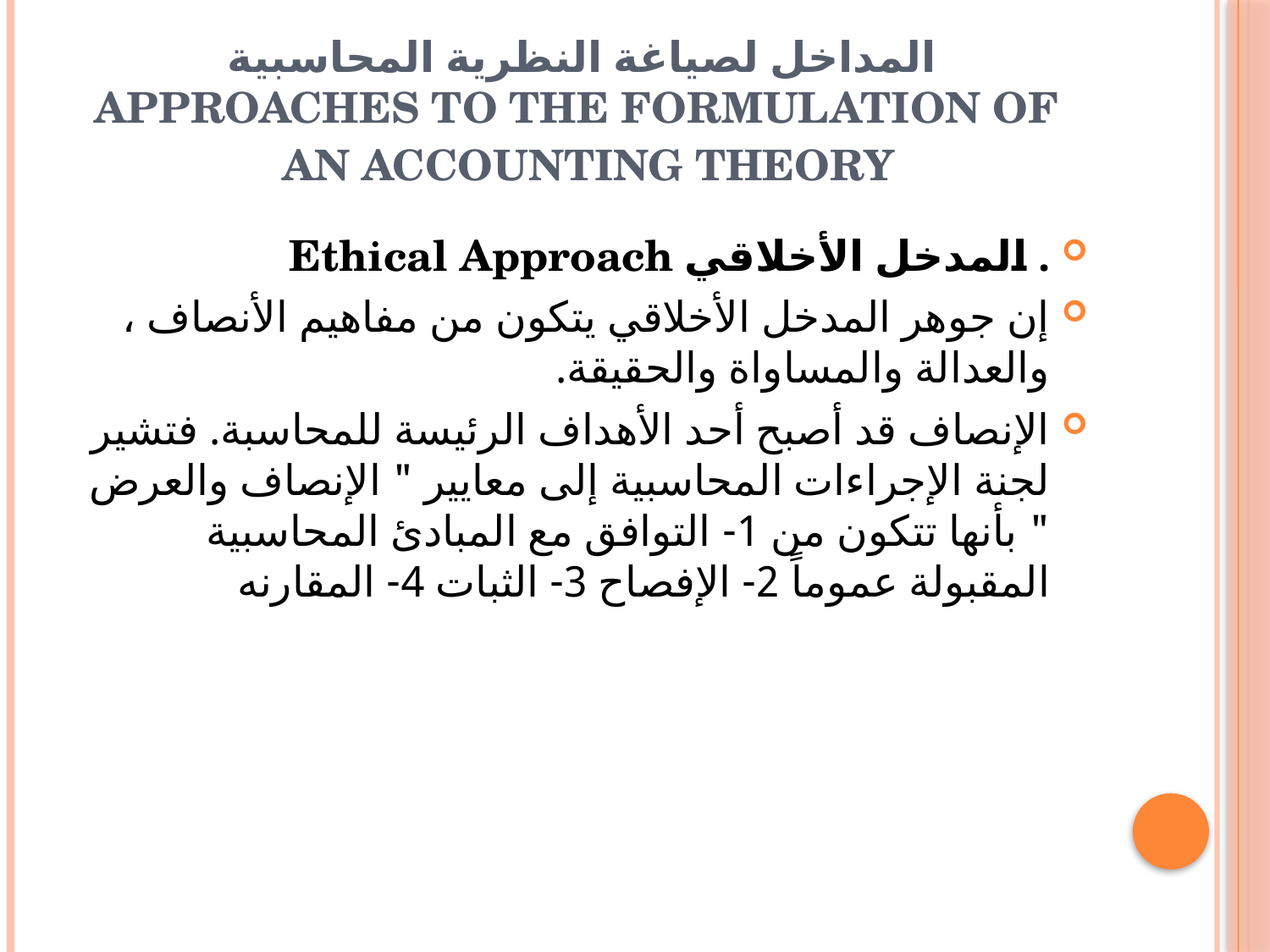

# المداخل لصياغة النظرية المحاسبية Approaches to The Formulation of an accounting Theory
. المدخل الأخلاقي Ethical Approach
إن جوهر المدخل الأخلاقي يتكون من مفاهيم الأنصاف ، والعدالة والمساواة والحقيقة.
الإنصاف قد أصبح أحد الأهداف الرئيسة للمحاسبة. فتشير لجنة الإجراءات المحاسبية إلى معايير " الإنصاف والعرض " بأنها تتكون من 1- التوافق مع المبادئ المحاسبية المقبولة عموماً 2- الإفصاح 3- الثبات 4- المقارنه